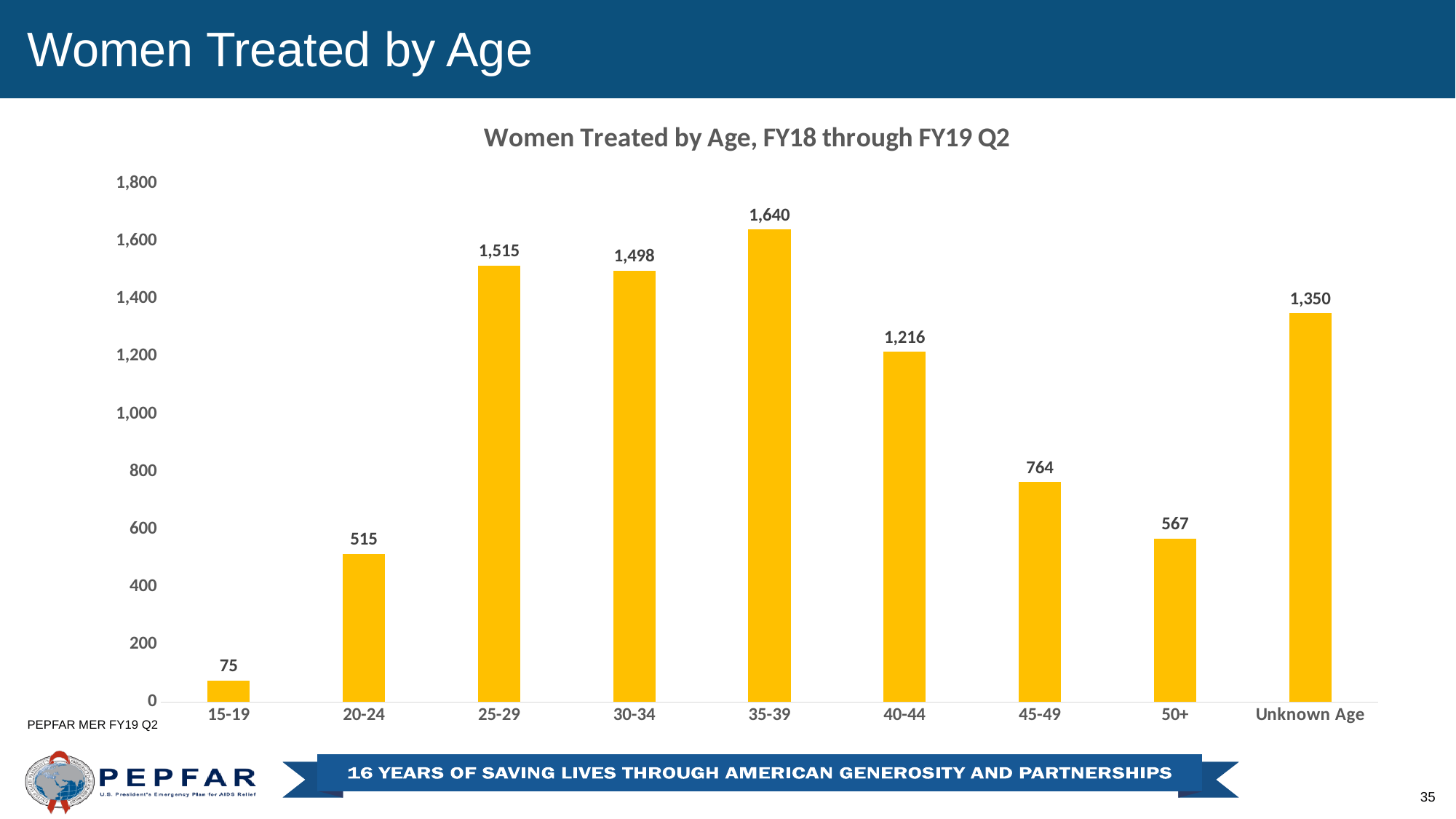

Women Treated by Age

### Chart: Women Treated by Age, FY18 through FY19 Q2

| Category | Total |
|---|---|
| 15-19 | 75.0 |
| 20-24 | 515.0 |
| 25-29 | 1515.0 |
| 30-34 | 1498.0 |
| 35-39 | 1640.0 |
| 40-44 | 1216.0 |
| 45-49 | 764.0 |
| 50+ | 567.0 |
| Unknown Age | 1350.0 |
PEPFAR MER FY19 Q2